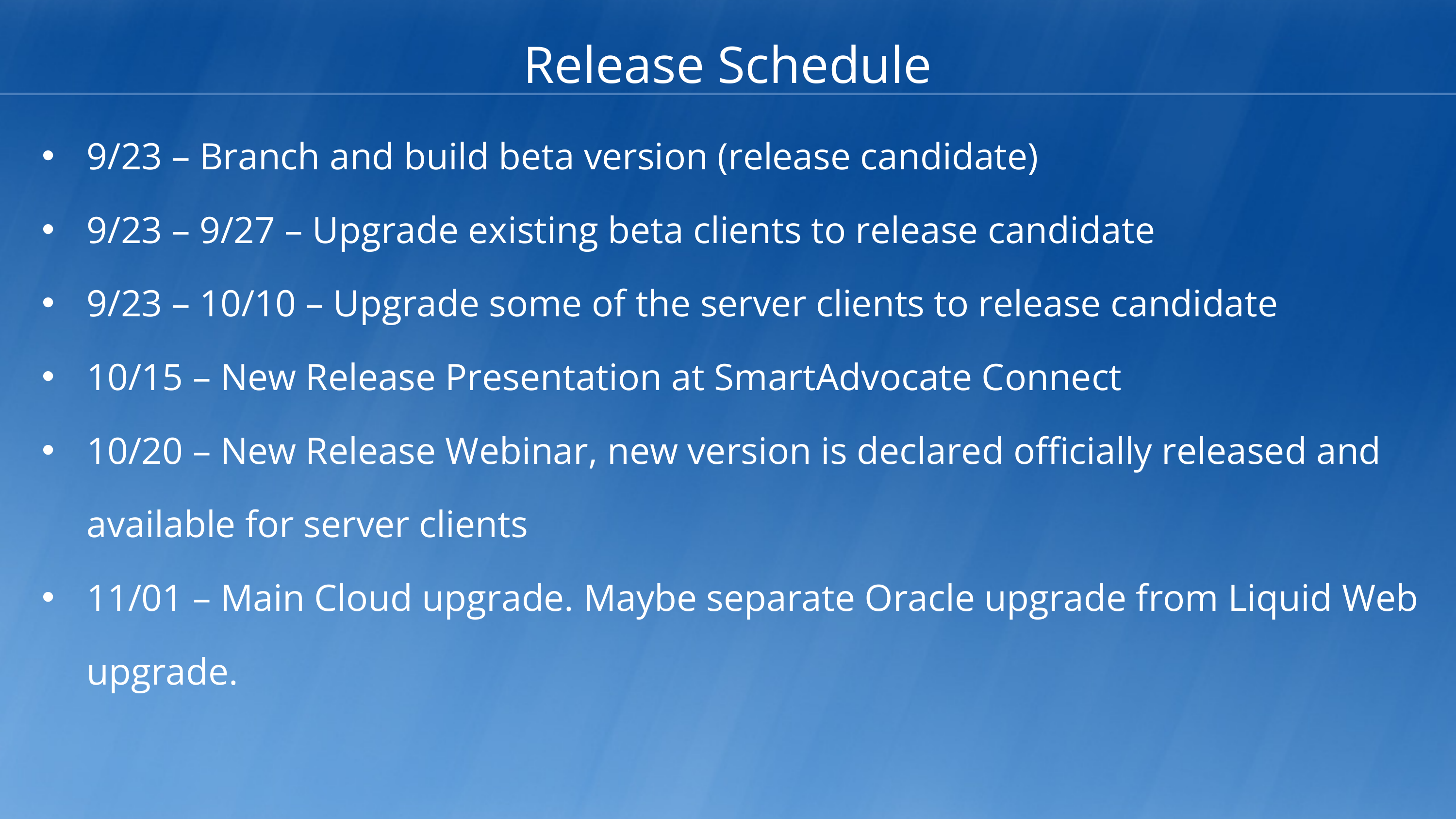

Release Schedule
9/23 – Branch and build beta version (release candidate)
9/23 – 9/27 – Upgrade existing beta clients to release candidate
9/23 – 10/10 – Upgrade some of the server clients to release candidate
10/15 – New Release Presentation at SmartAdvocate Connect
10/20 – New Release Webinar, new version is declared officially released and available for server clients
11/01 – Main Cloud upgrade. Maybe separate Oracle upgrade from Liquid Web upgrade.